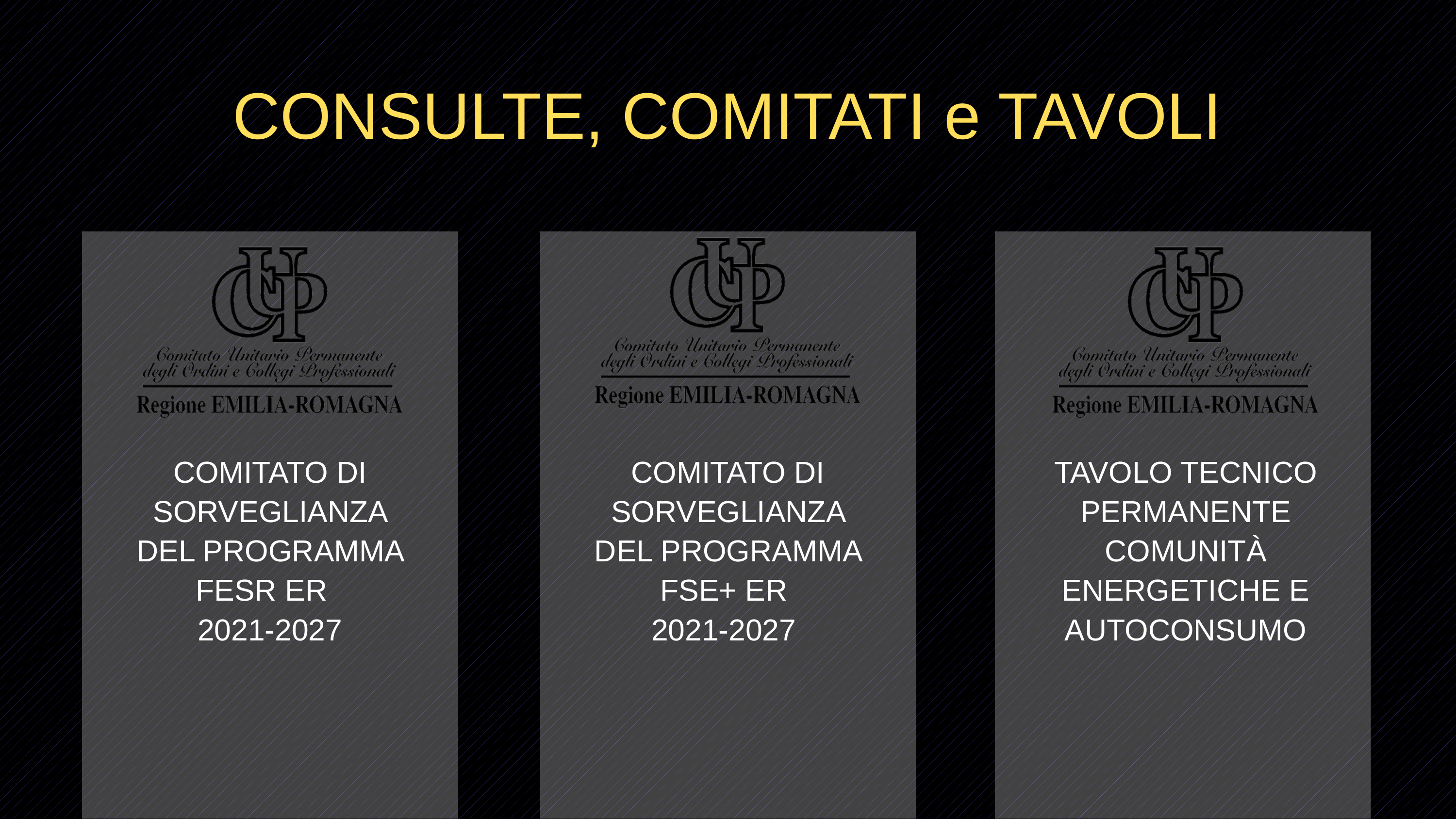

CONSULTE, COMITATI e TAVOLI

COMITATO DI SORVEGLIANZA DEL PROGRAMMA FESR ER
2021-2027

COMITATO DI SORVEGLIANZA DEL PROGRAMMA FSE+ ER
2021-2027

TAVOLO TECNICO PERMANENTE COMUNITÀ ENERGETICHE E
AUTOCONSUMO